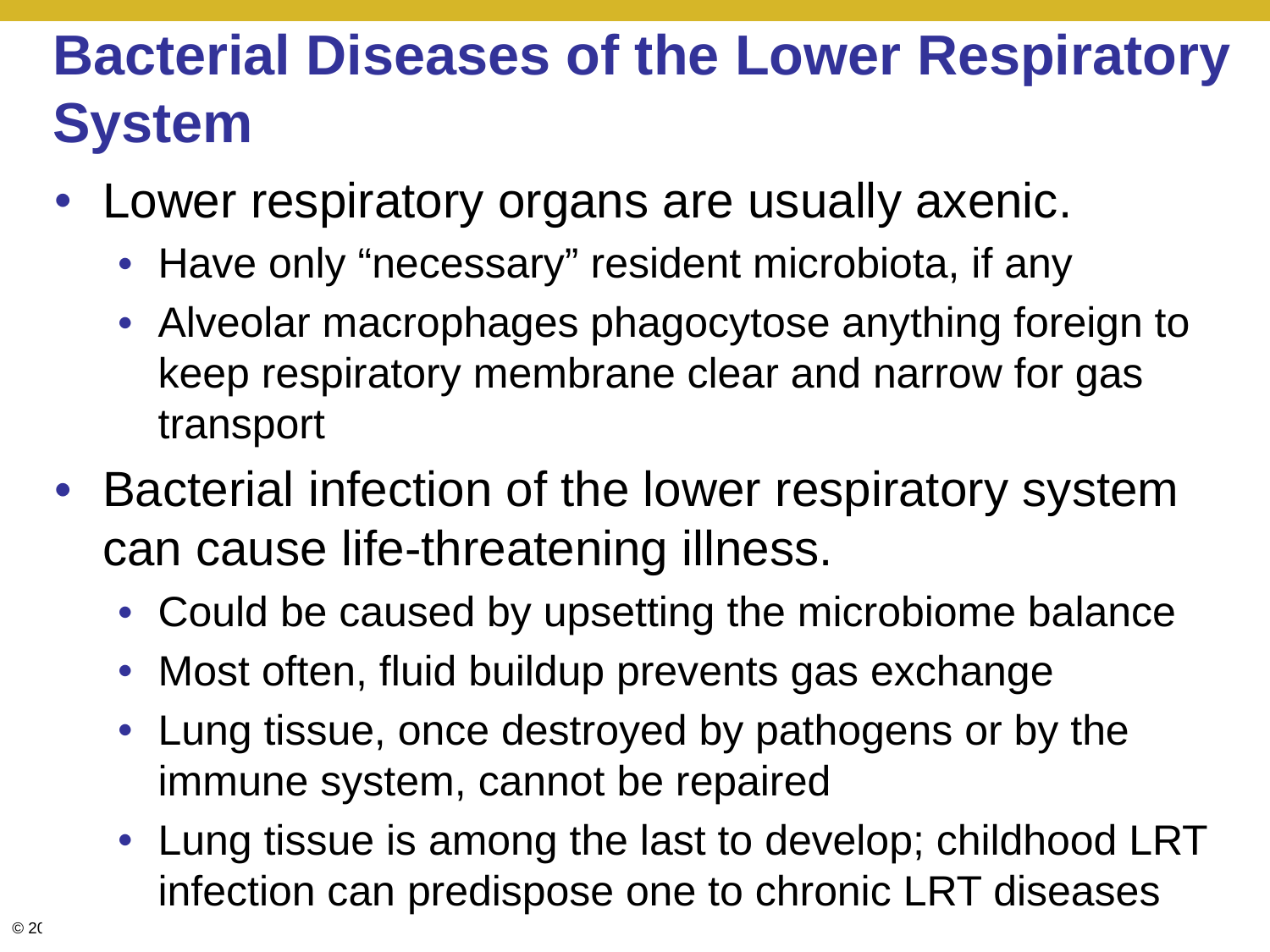

# Bacterial Diseases of the Lower Respiratory System
Lower respiratory organs are usually axenic.
Have only “necessary” resident microbiota, if any
Alveolar macrophages phagocytose anything foreign to keep respiratory membrane clear and narrow for gas transport
Bacterial infection of the lower respiratory system can cause life-threatening illness.
Could be caused by upsetting the microbiome balance
Most often, fluid buildup prevents gas exchange
Lung tissue, once destroyed by pathogens or by the immune system, cannot be repaired
Lung tissue is among the last to develop; childhood LRT infection can predispose one to chronic LRT diseases